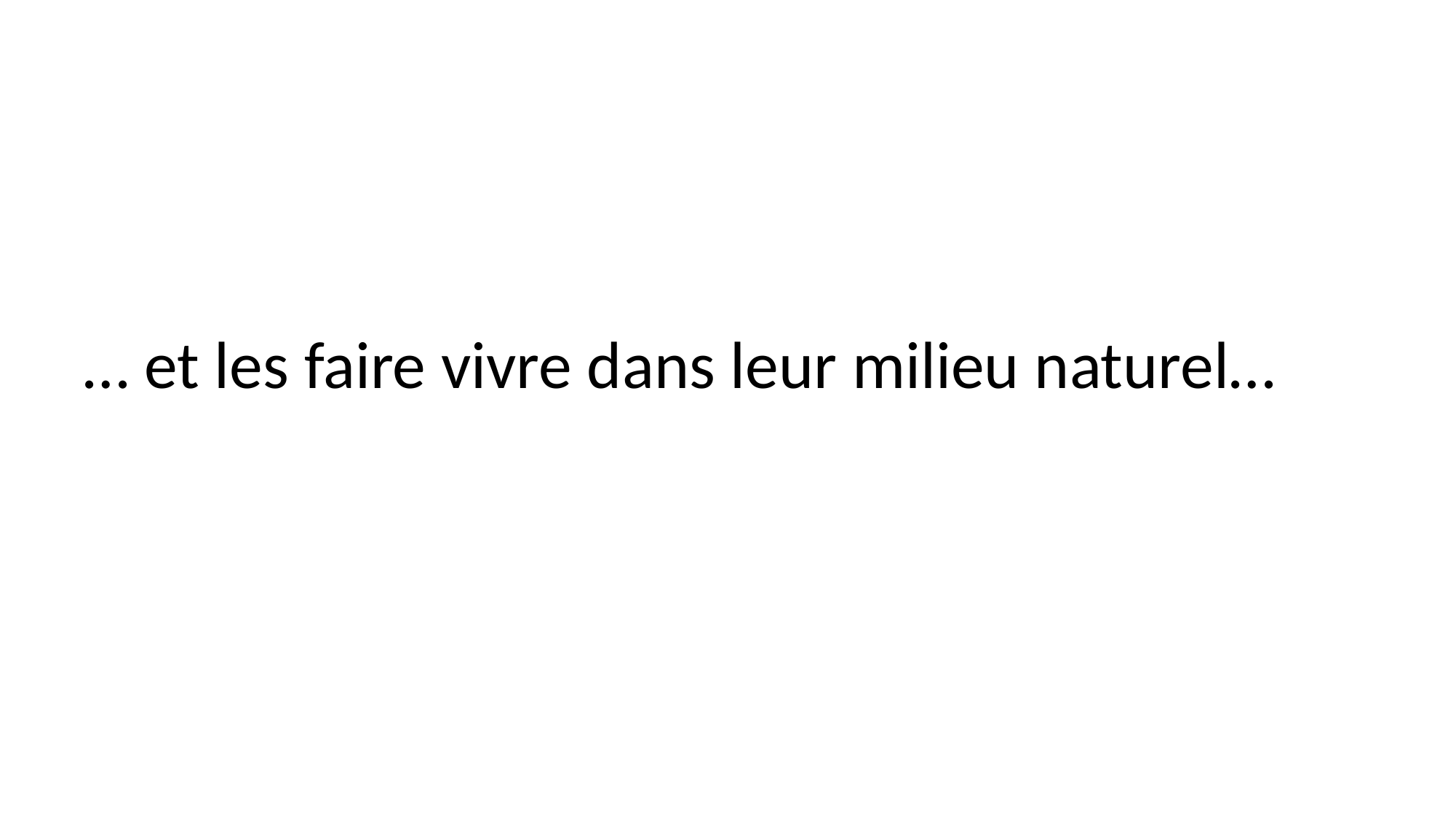

… et les faire vivre dans leur milieu naturel…